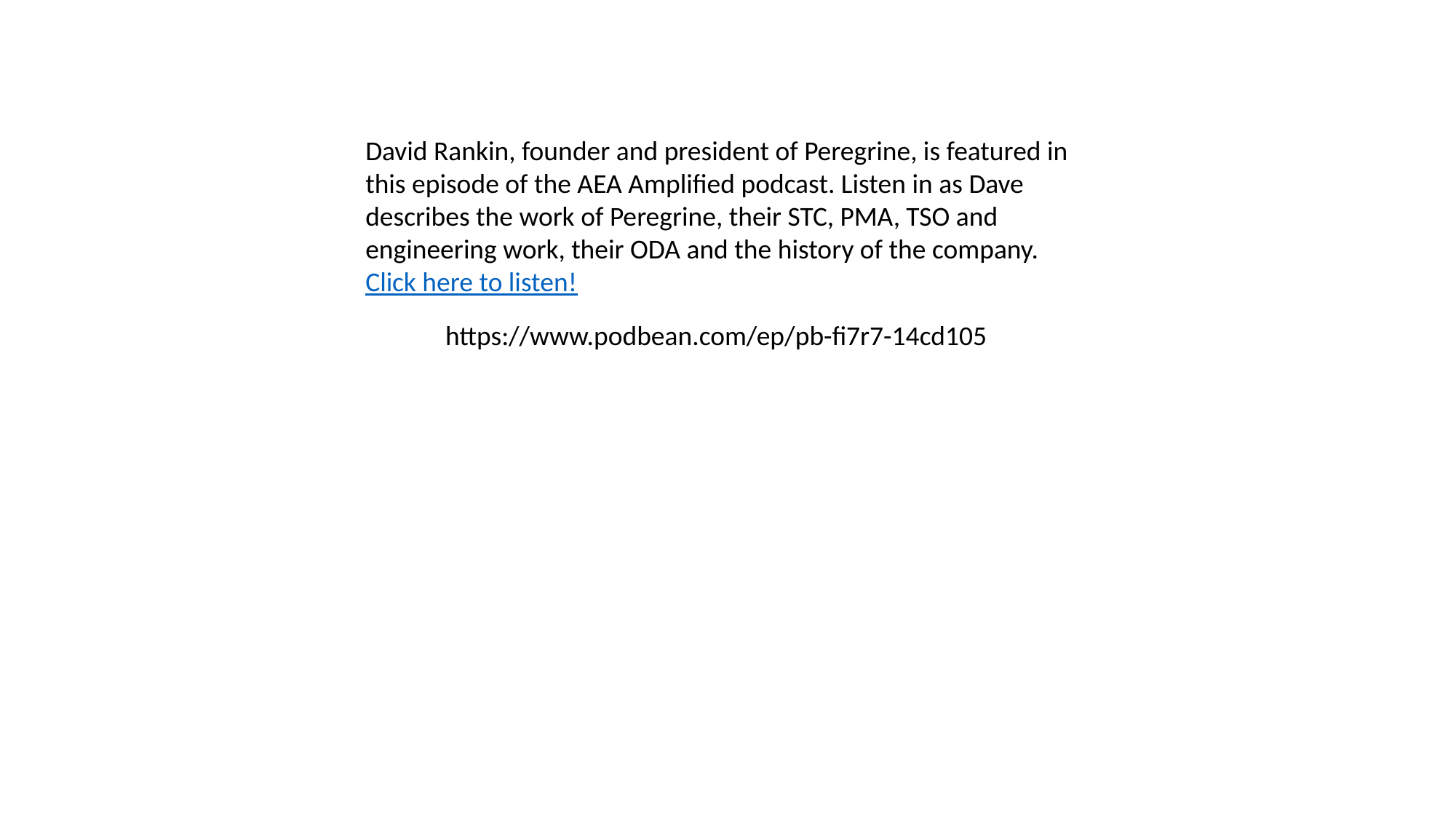

David Rankin, founder and president of Peregrine, is featured in this episode of the AEA Amplified podcast. Listen in as Dave describes the work of Peregrine, their STC, PMA, TSO and engineering work, their ODA and the history of the company.
Click here to listen!
https://www.podbean.com/ep/pb-fi7r7-14cd105